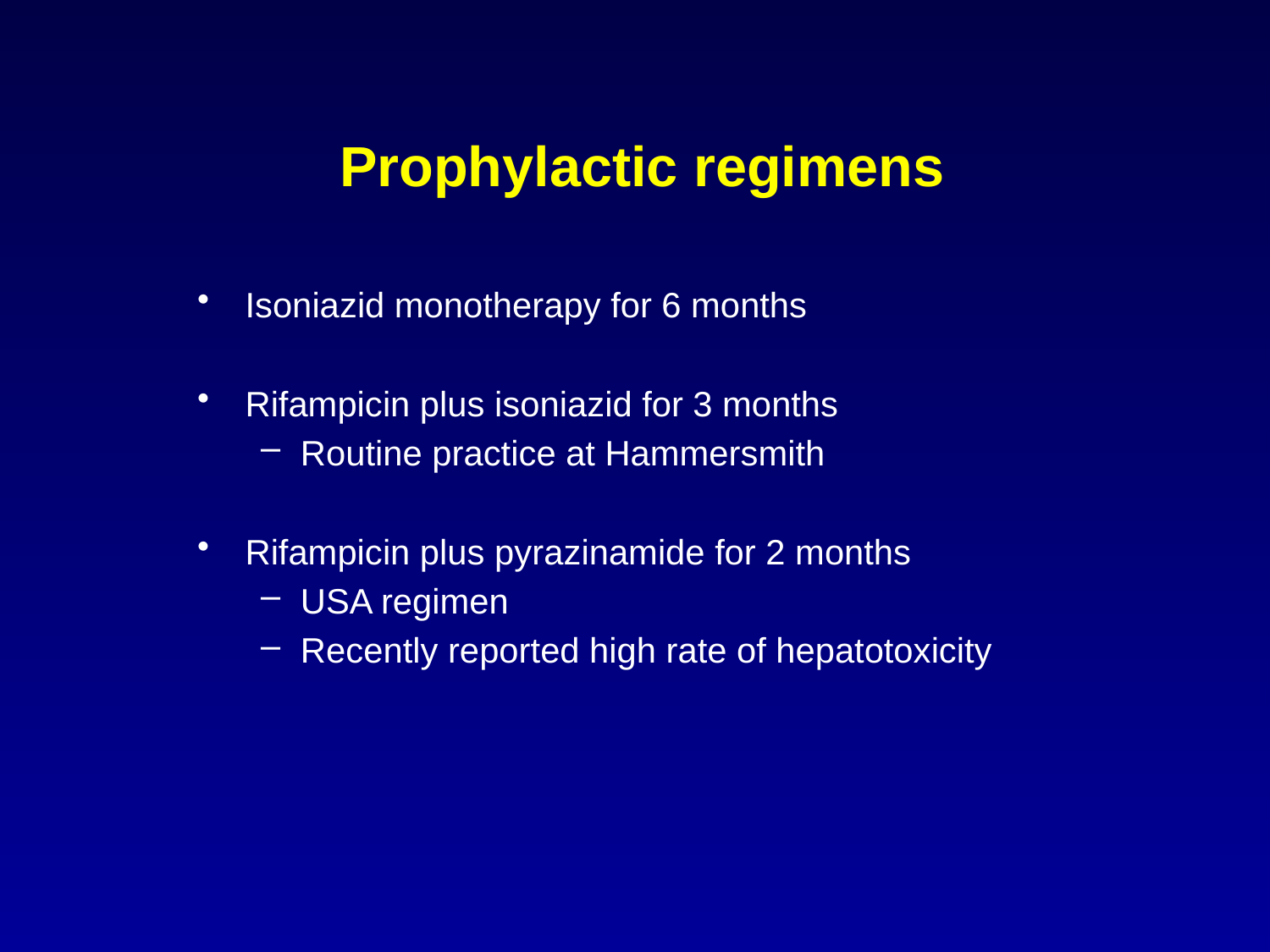

Prophylactic regimens
Isoniazid monotherapy for 6 months

Rifampicin plus isoniazid for 3 months
Routine practice at Hammersmith

Rifampicin plus pyrazinamide for 2 months
USA regimen
Recently reported high rate of hepatotoxicity